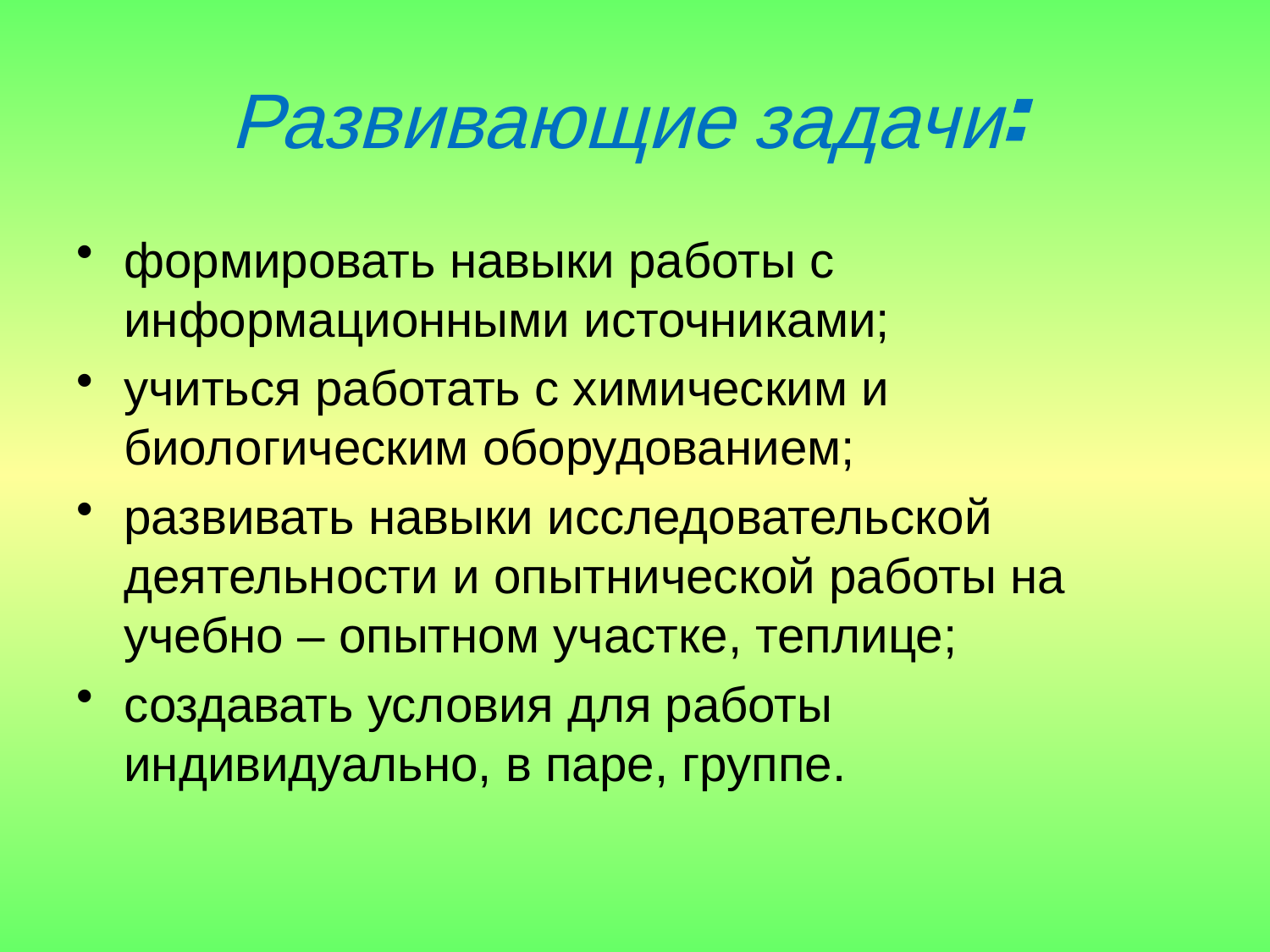

# Развивающие задачи:
формировать навыки работы с информационными источниками;
учиться работать с химическим и биологическим оборудованием;
развивать навыки исследовательской деятельности и опытнической работы на учебно – опытном участке, теплице;
создавать условия для работы индивидуально, в паре, группе.